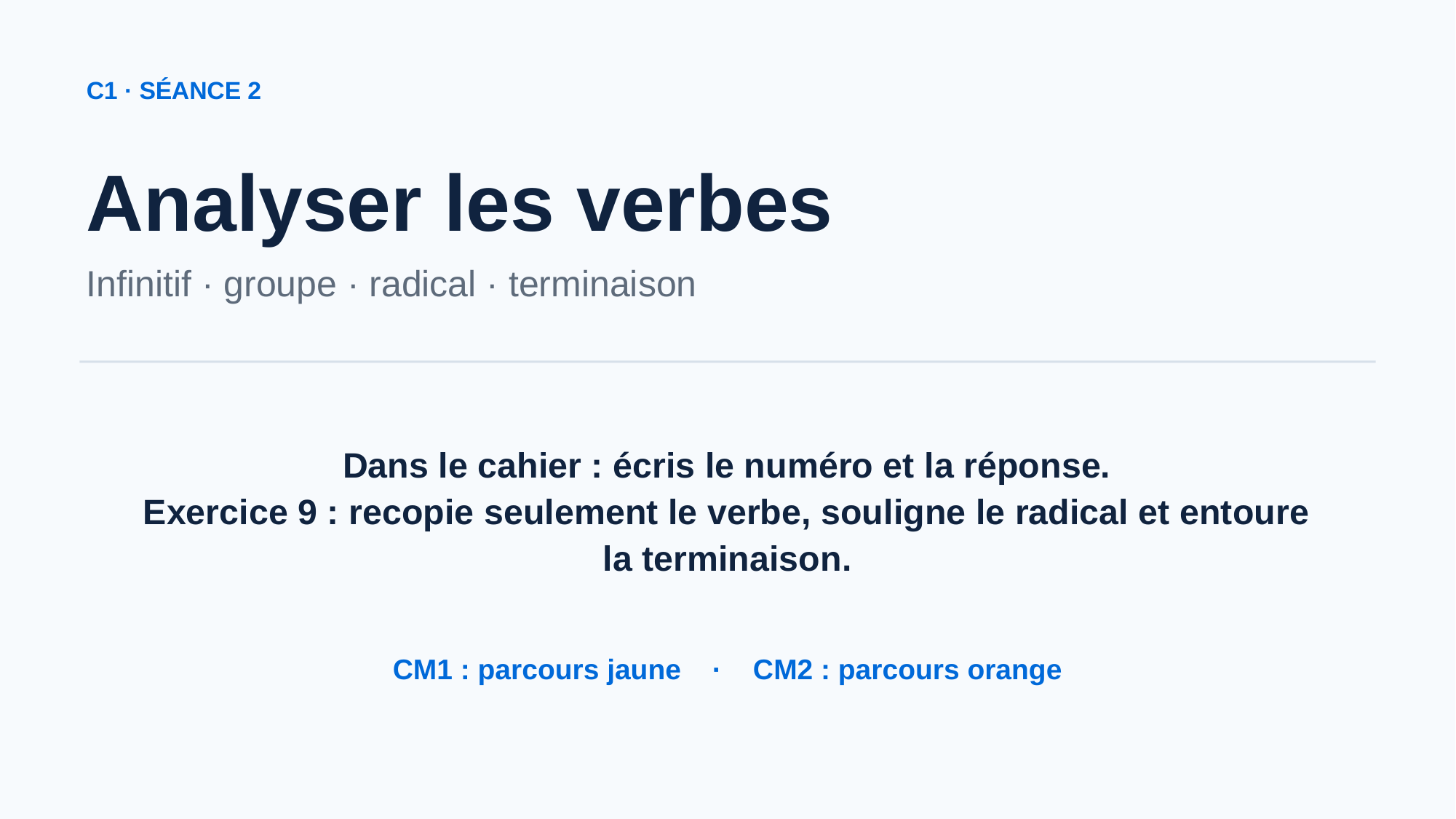

C1 · SÉANCE 2
Analyser les verbes
Infinitif · groupe · radical · terminaison

Dans le cahier : écris le numéro et la réponse.
Exercice 9 : recopie seulement le verbe, souligne le radical et entoure la terminaison.
CM1 : parcours jaune    ·    CM2 : parcours orange